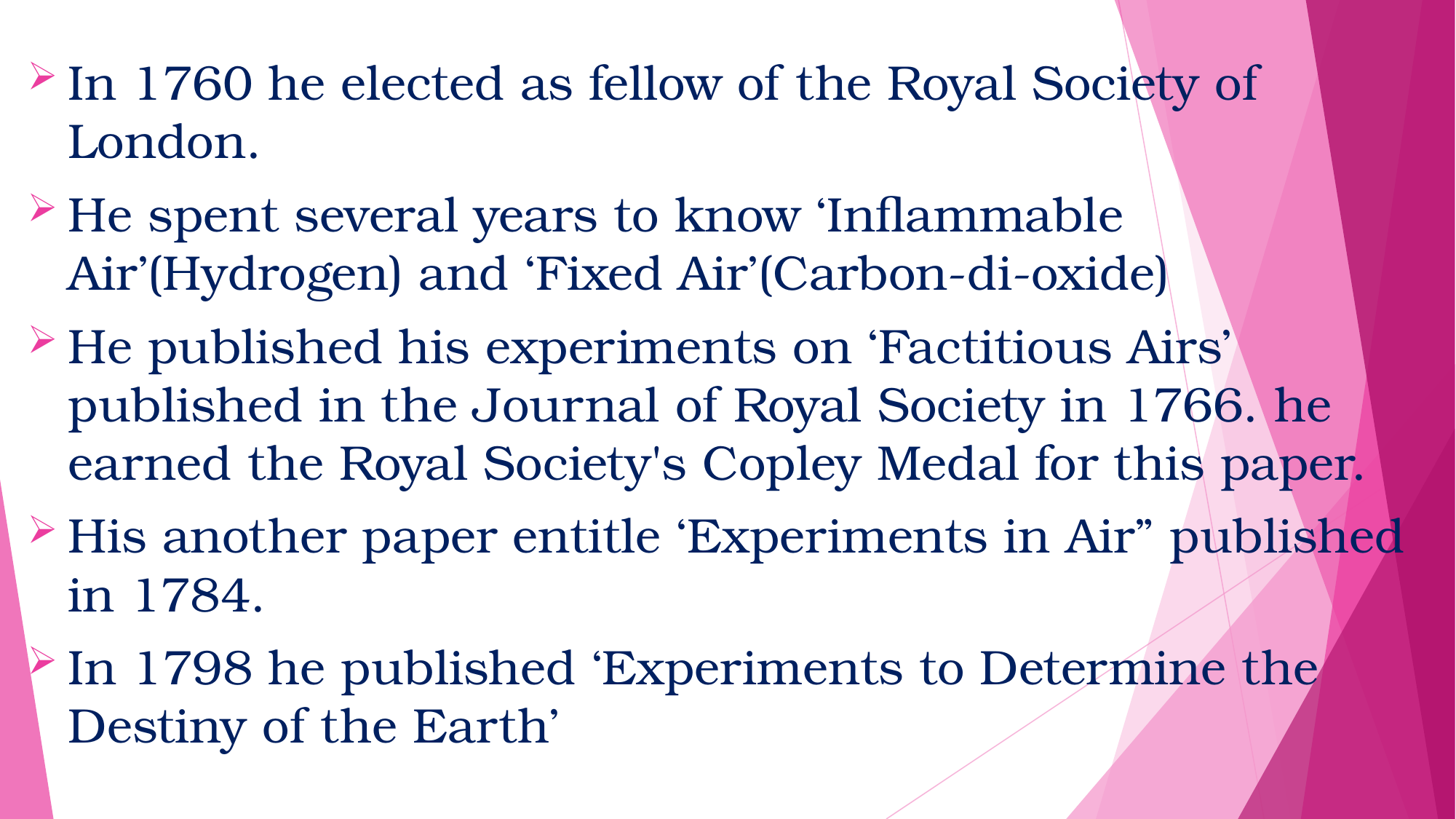

In 1760 he elected as fellow of the Royal Society of London.
He spent several years to know ‘Inflammable Air’(Hydrogen) and ‘Fixed Air’(Carbon-di-oxide)
He published his experiments on ‘Factitious Airs’ published in the Journal of Royal Society in 1766. he earned the Royal Society's Copley Medal for this paper.
His another paper entitle ‘Experiments in Air” published in 1784.
In 1798 he published ‘Experiments to Determine the Destiny of the Earth’